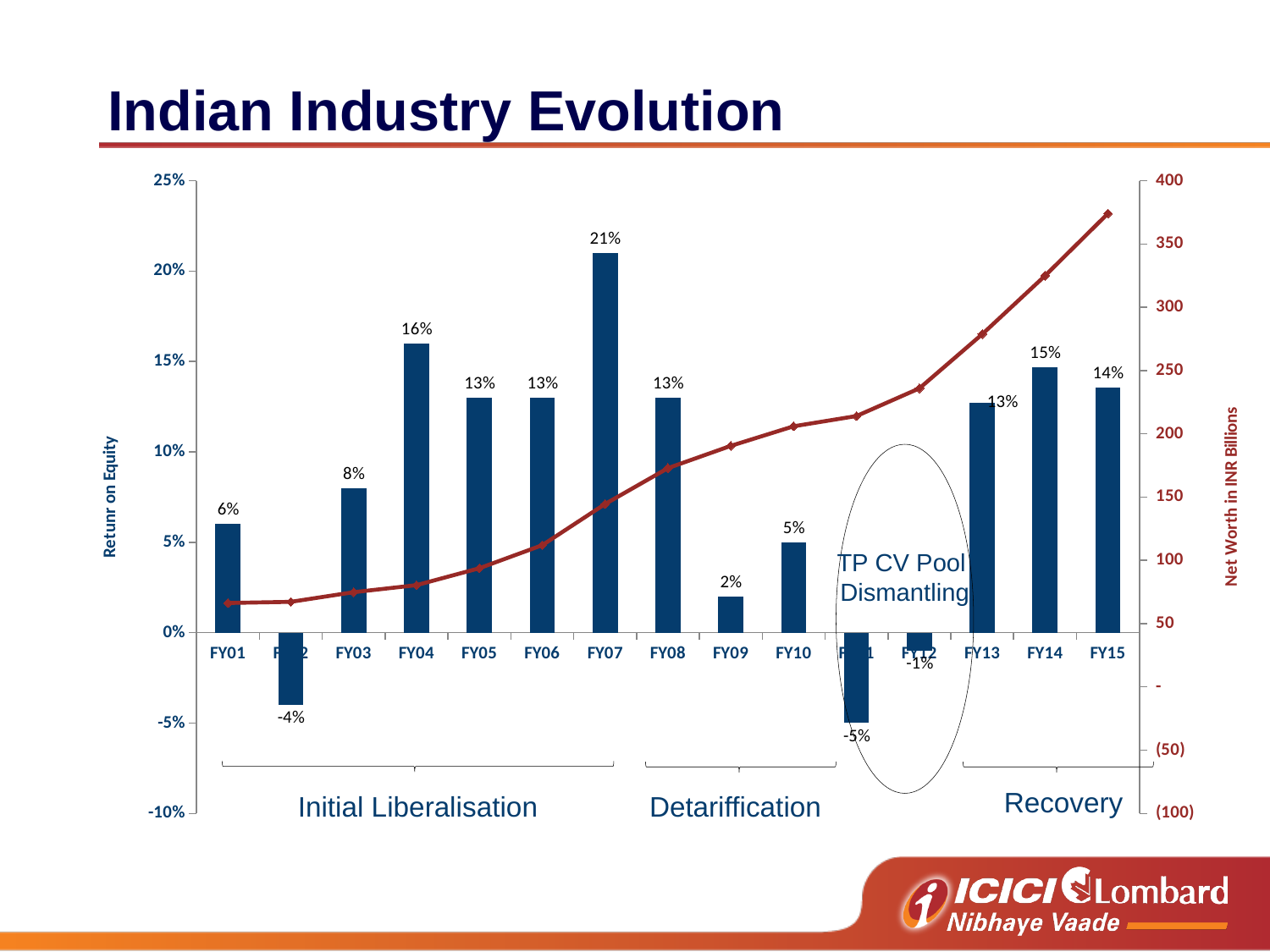

# Indian Industry Evolution

### Chart

| Category |  | Net Worth |
|---|---|---|
| FY01 | 0.06000000000000003 | 66.327 |
| FY02 | -0.04000000000000002 | 67.2206 |
| FY03 | 0.08000000000000004 | 74.83839999999998 |
| FY04 | 0.16 | 80.40979999999999 |
| FY05 | 0.13 | 93.79264199999997 |
| FY06 | 0.13 | 111.99189100000002 |
| FY07 | 0.2100000000000001 | 144.546478 |
| FY08 | 0.13 | 172.92486800000003 |
| FY09 | 0.02000000000000001 | 190.5293 |
| FY10 | 0.05 | 205.98130000000012 |
| FY11 | -0.05 | 214.08696600000007 |
| FY12 | -0.010000000000000005 | 235.9769 |
| FY13 | 0.127 | 278.8 |
| FY14 | 0.1470000000000001 | 325.0 |
| FY15 | 0.13548246305868553 | 374.1500000000002 |
TP CV Pool
Dismantling

Recovery
Initial Liberalisation
Detariffication